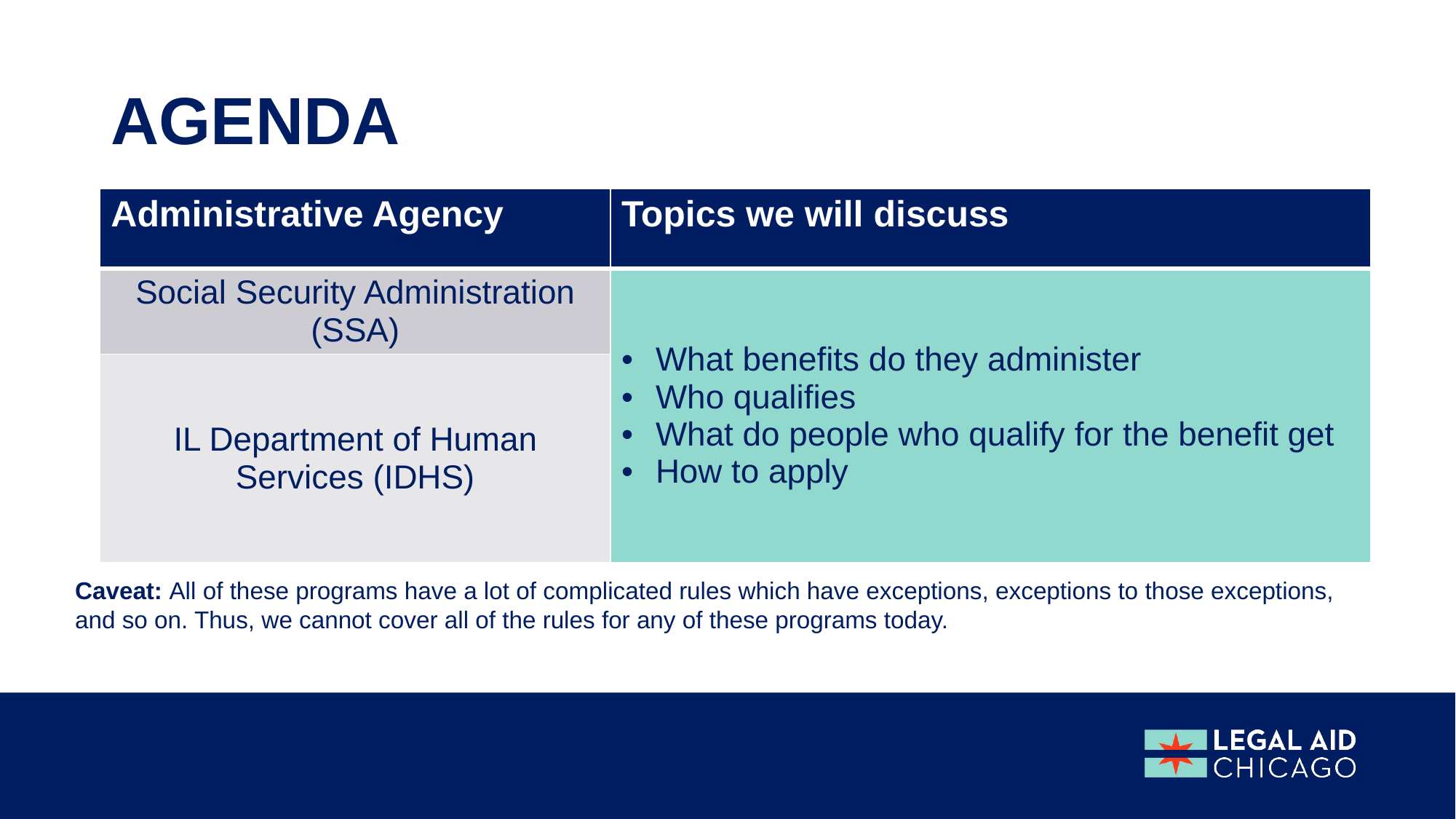

# AGENDA
| Administrative Agency | Topics we will discuss |
| --- | --- |
| Social Security Administration (SSA) | What benefits do they administer Who qualifies What do people who qualify for the benefit get How to apply |
| IL Department of Human Services (IDHS) |  |
Caveat: All of these programs have a lot of complicated rules which have exceptions, exceptions to those exceptions,
and so on. Thus, we cannot cover all of the rules for any of these programs today.